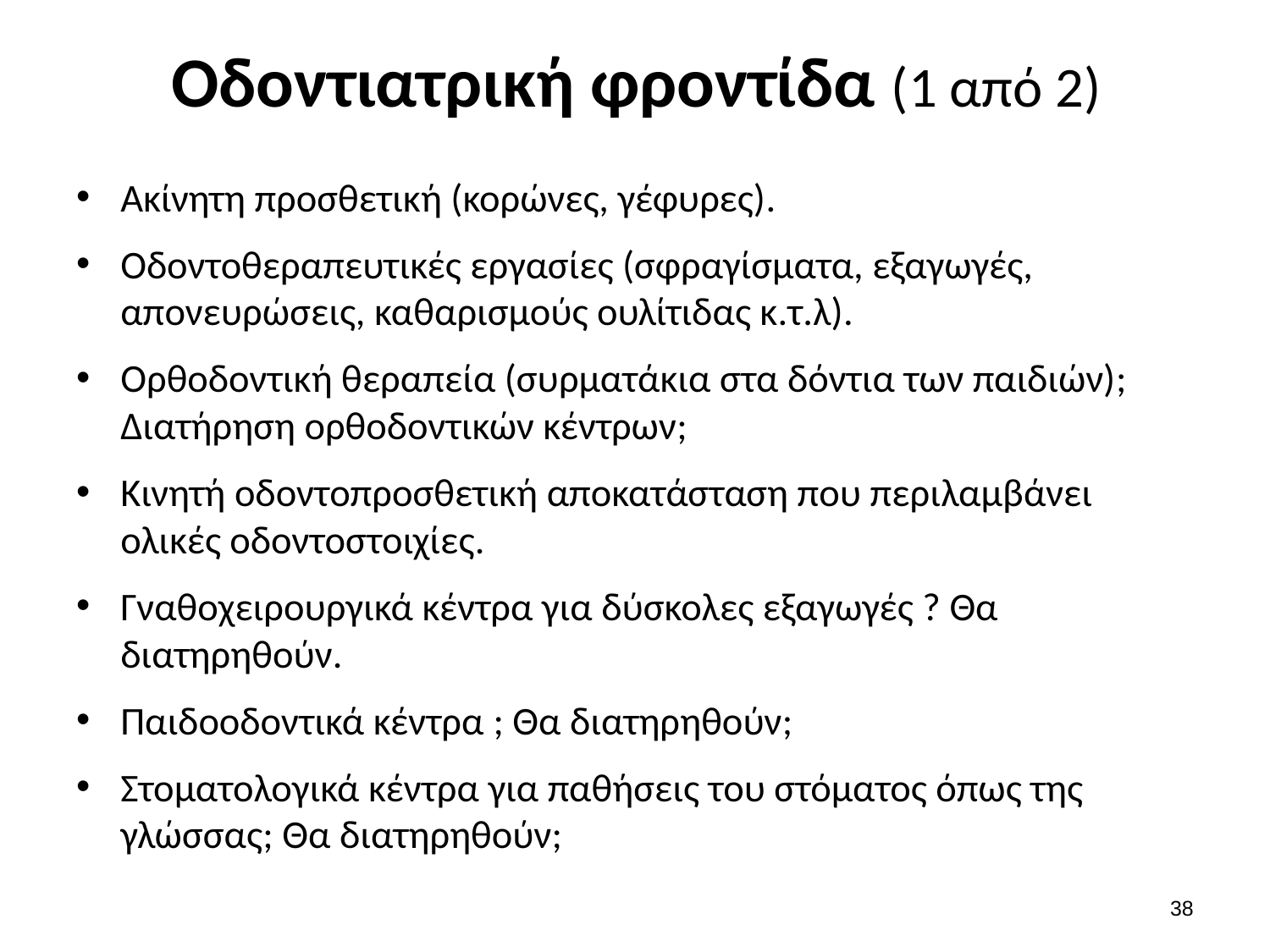

# Οδοντιατρική φροντίδα (1 από 2)
Ακίνητη προσθετική (κορώνες, γέφυρες).
Οδοντοθεραπευτικές εργασίες (σφραγίσματα, εξαγωγές, απονευρώσεις, καθαρισμούς ουλίτιδας κ.τ.λ).
Ορθοδοντική θεραπεία (συρματάκια στα δόντια των παιδιών); Διατήρηση ορθοδοντικών κέντρων;
Κινητή οδοντοπροσθετική αποκατάσταση που περιλαμβάνει ολικές οδοντοστοιχίες.
Γναθοχειρουργικά κέντρα για δύσκολες εξαγωγές ? Θα διατηρηθούν.
Παιδοοδοντικά κέντρα ; Θα διατηρηθούν;
Στοματολογικά κέντρα για παθήσεις του στόματος όπως της γλώσσας; Θα διατηρηθούν;

38